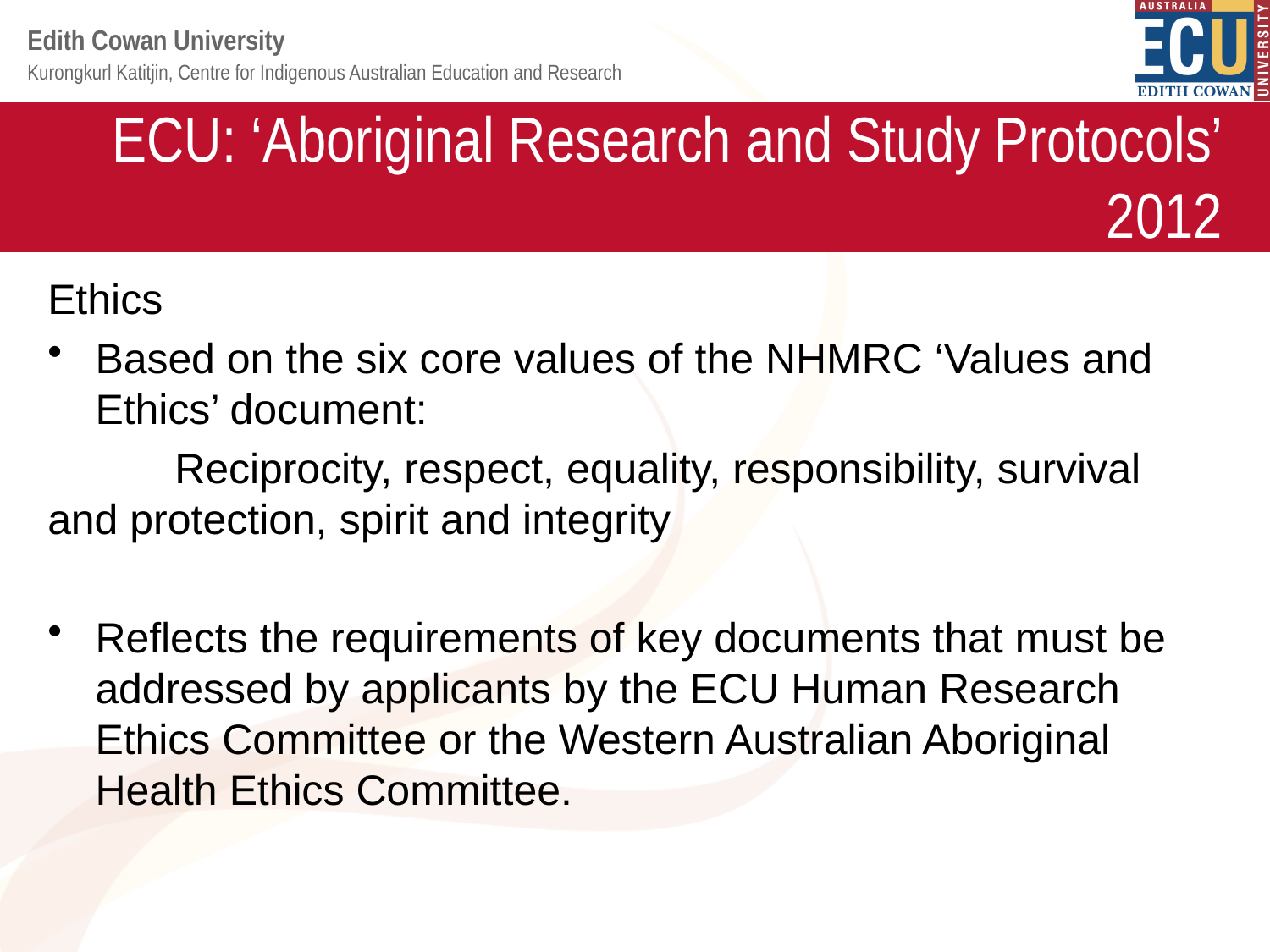

# ECU: ‘Aboriginal Research and Study Protocols’ 2012
Ethics
Based on the six core values of the NHMRC ‘Values and Ethics’ document:
	Reciprocity, respect, equality, responsibility, survival 	and protection, spirit and integrity

Reflects the requirements of key documents that must be addressed by applicants by the ECU Human Research Ethics Committee or the Western Australian Aboriginal Health Ethics Committee.